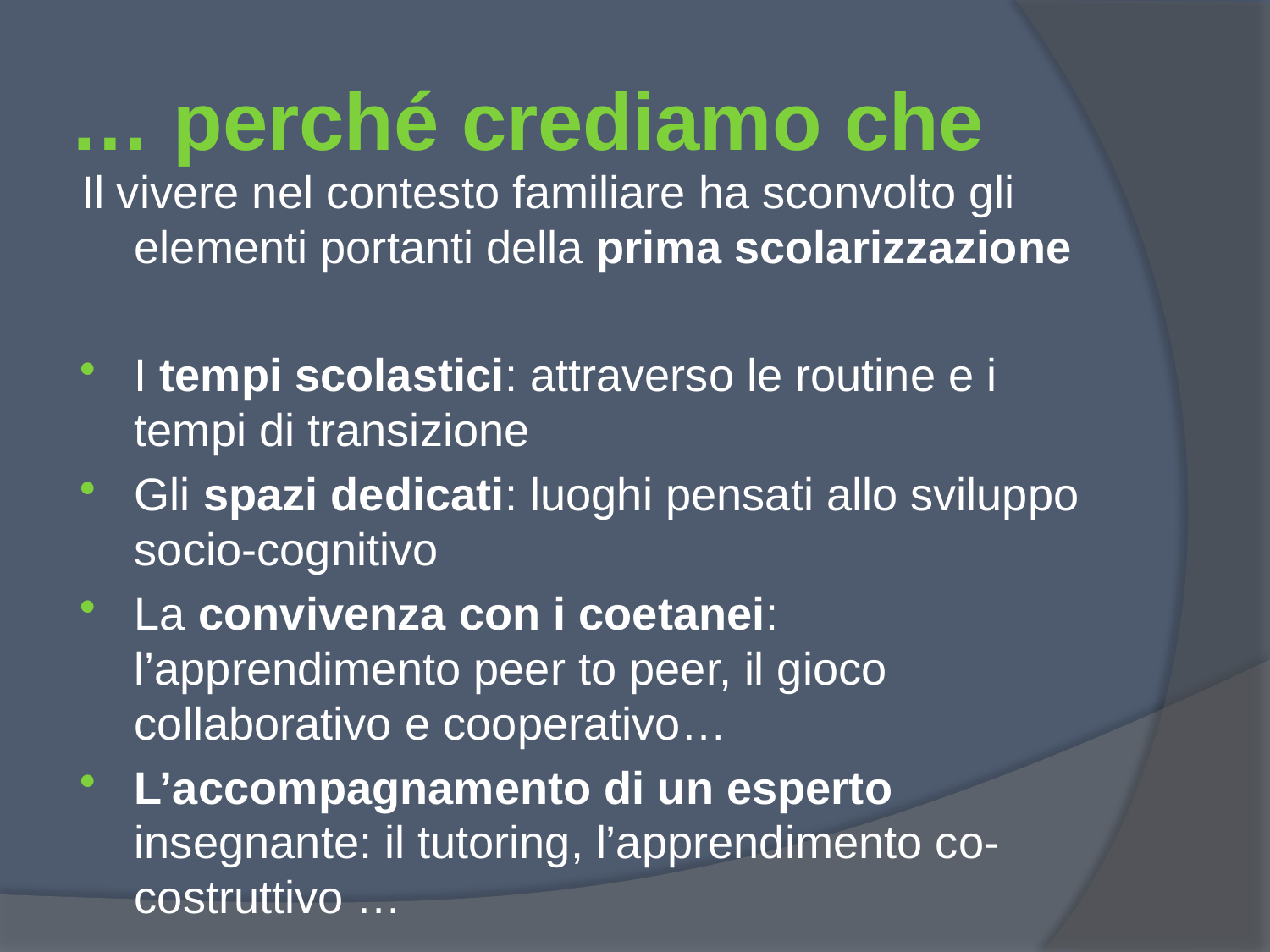

# … perché crediamo che
Il vivere nel contesto familiare ha sconvolto gli elementi portanti della prima scolarizzazione

I tempi scolastici: attraverso le routine e i tempi di transizione
Gli spazi dedicati: luoghi pensati allo sviluppo socio-cognitivo
La convivenza con i coetanei: l’apprendimento peer to peer, il gioco collaborativo e cooperativo…
L’accompagnamento di un esperto insegnante: il tutoring, l’apprendimento co-costruttivo …